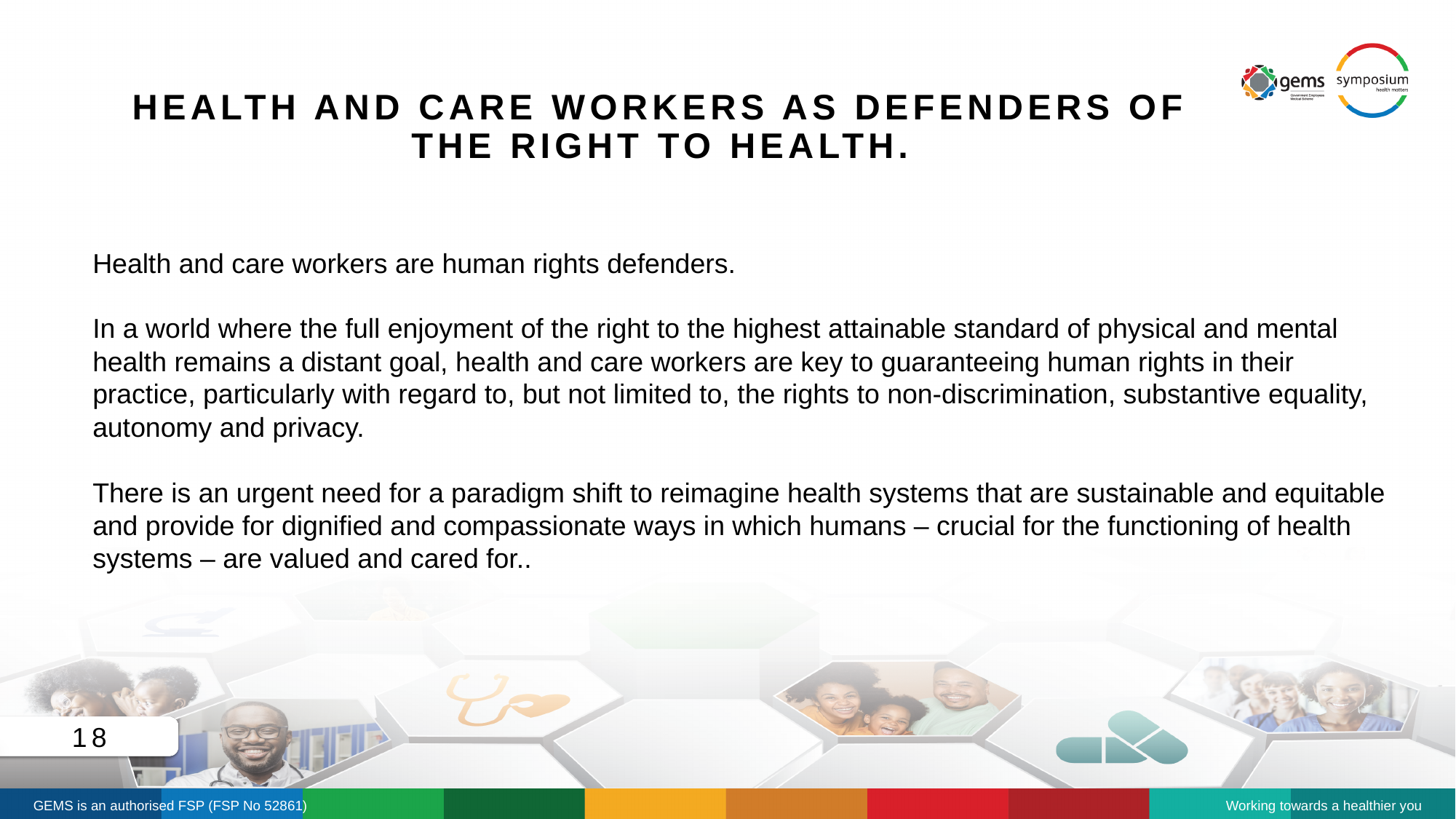

# Health and care workers as defenders of the right to health.
Health and care workers are human rights defenders.

In a world where the full enjoyment of the right to the highest attainable standard of physical and mental health remains a distant goal, health and care workers are key to guaranteeing human rights in their practice, particularly with regard to, but not limited to, the rights to non-discrimination, substantive equality, autonomy and privacy.

There is an urgent need for a paradigm shift to reimagine health systems that are sustainable and equitable and provide for dignified and compassionate ways in which humans – crucial for the functioning of health systems – are valued and cared for..